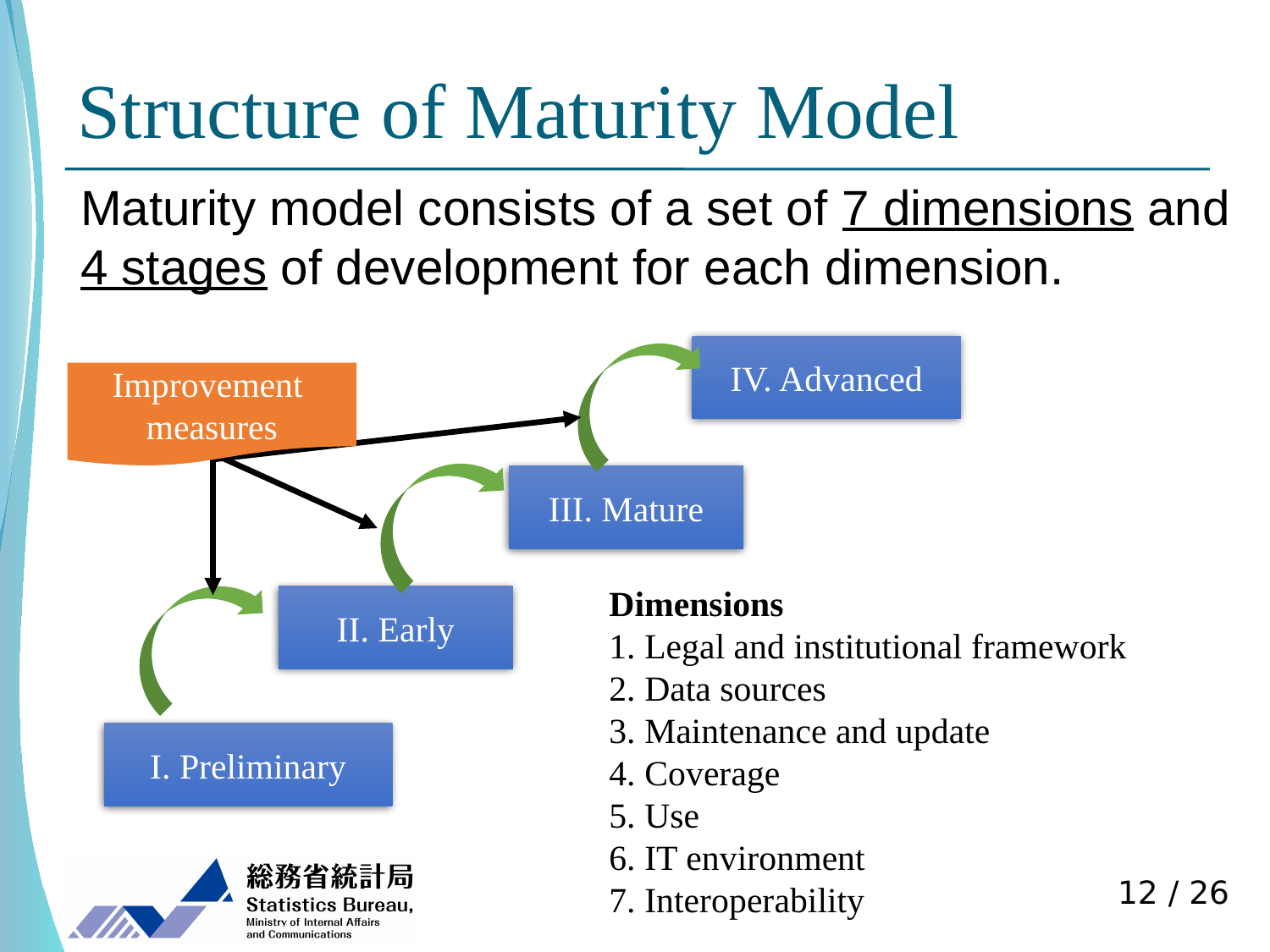

# Structure of Maturity Model
Maturity model consists of a set of 7 dimensions and 4 stages of development for each dimension.
IV. Advanced
III. Mature
II. Early
I. Preliminary

Improvement
measures
Dimensions
 Legal and institutional framework
 Data sources
 Maintenance and update
 Coverage
 Use
 IT environment
 Interoperability
12 / 26